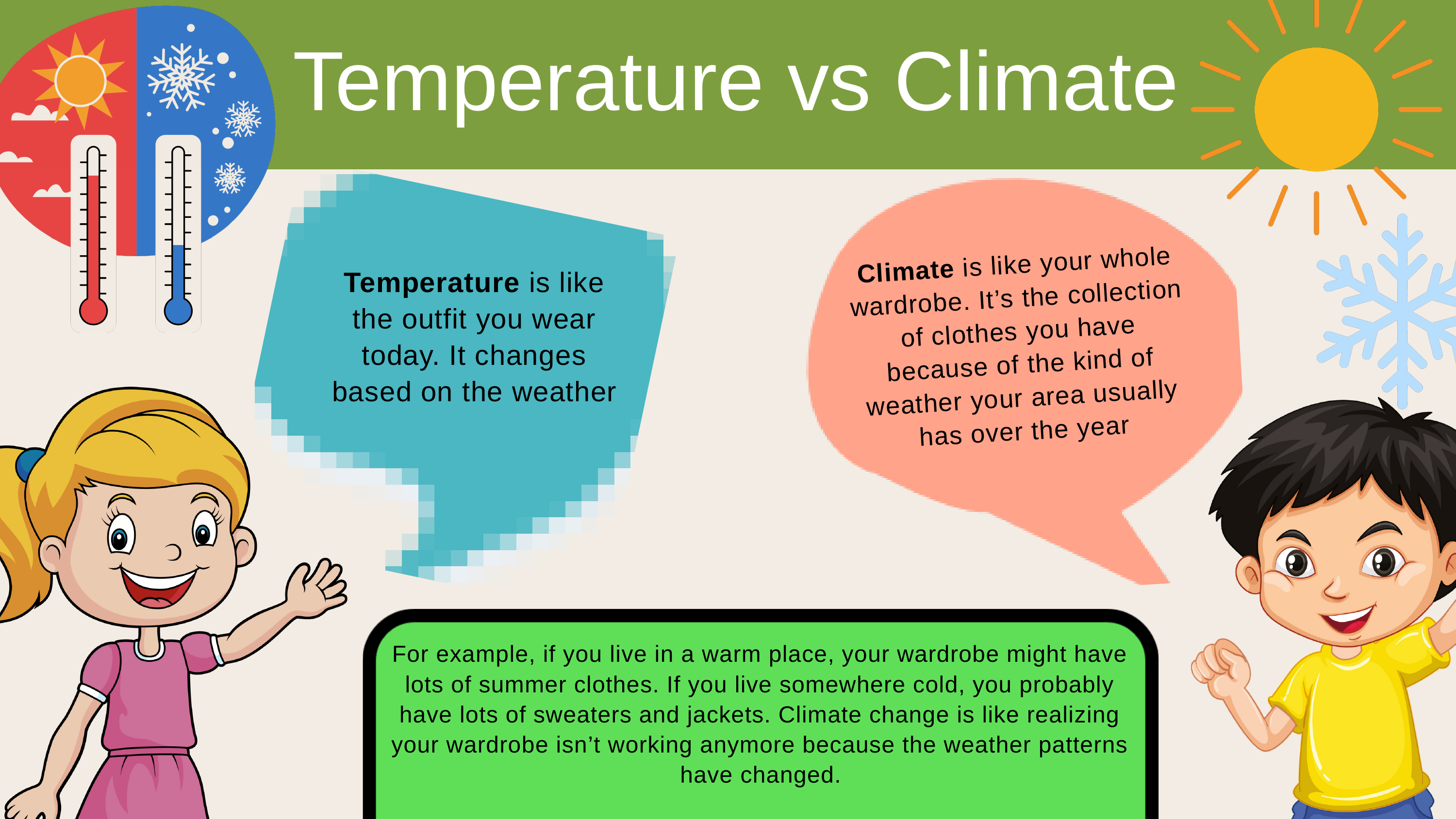

Temperature vs Climate

Climate is like your whole wardrobe. It’s the collection of clothes you have because of the kind of weather your area usually has over the year
Temperature is like the outfit you wear today. It changes based on the weather

For example, if you live in a warm place, your wardrobe might have lots of summer clothes. If you live somewhere cold, you probably have lots of sweaters and jackets. Climate change is like realizing your wardrobe isn’t working anymore because the weather patterns have changed.